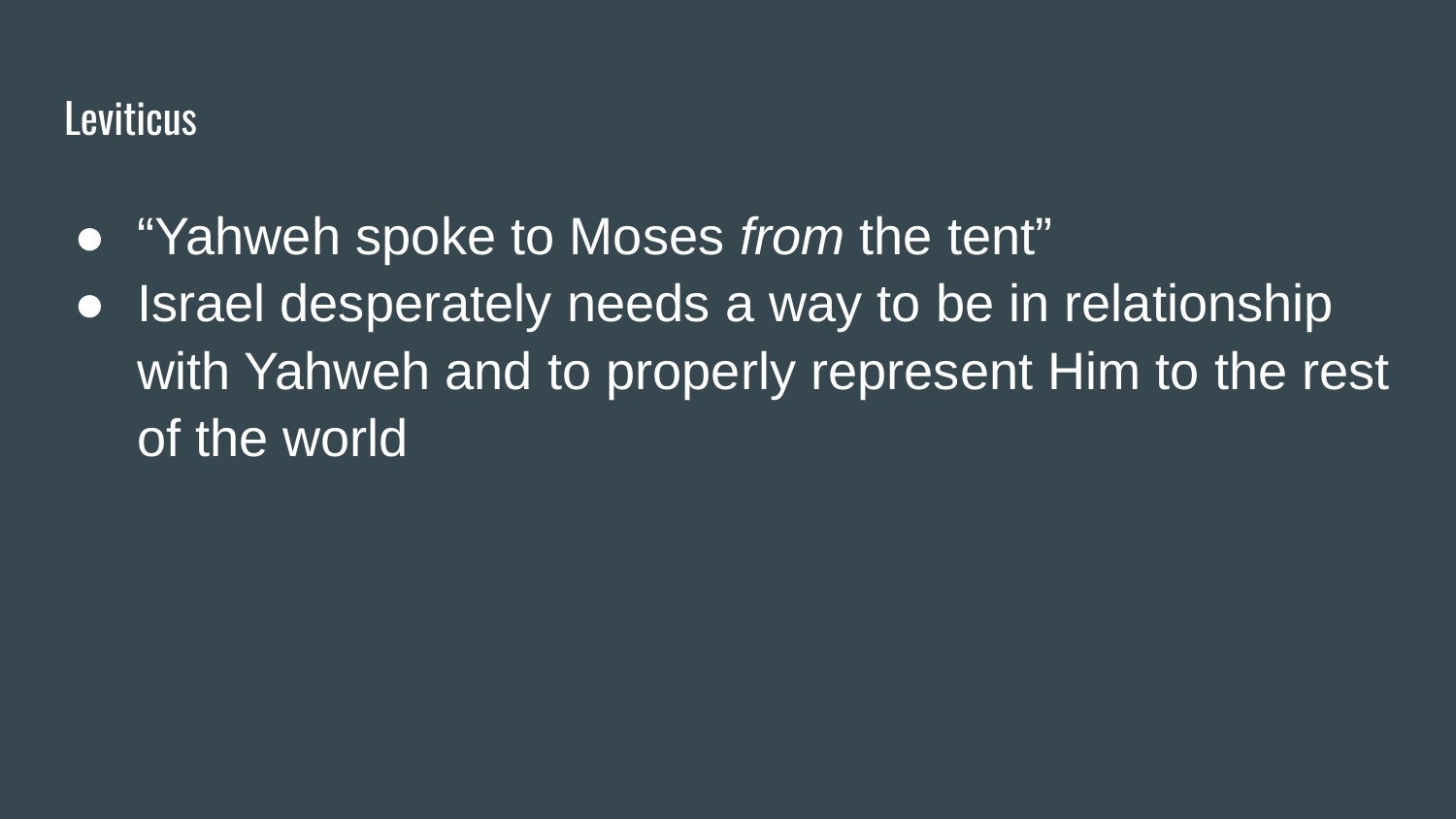

# Leviticus
“Yahweh spoke to Moses from the tent”
Israel desperately needs a way to be in relationship with Yahweh and to properly represent Him to the rest of the world